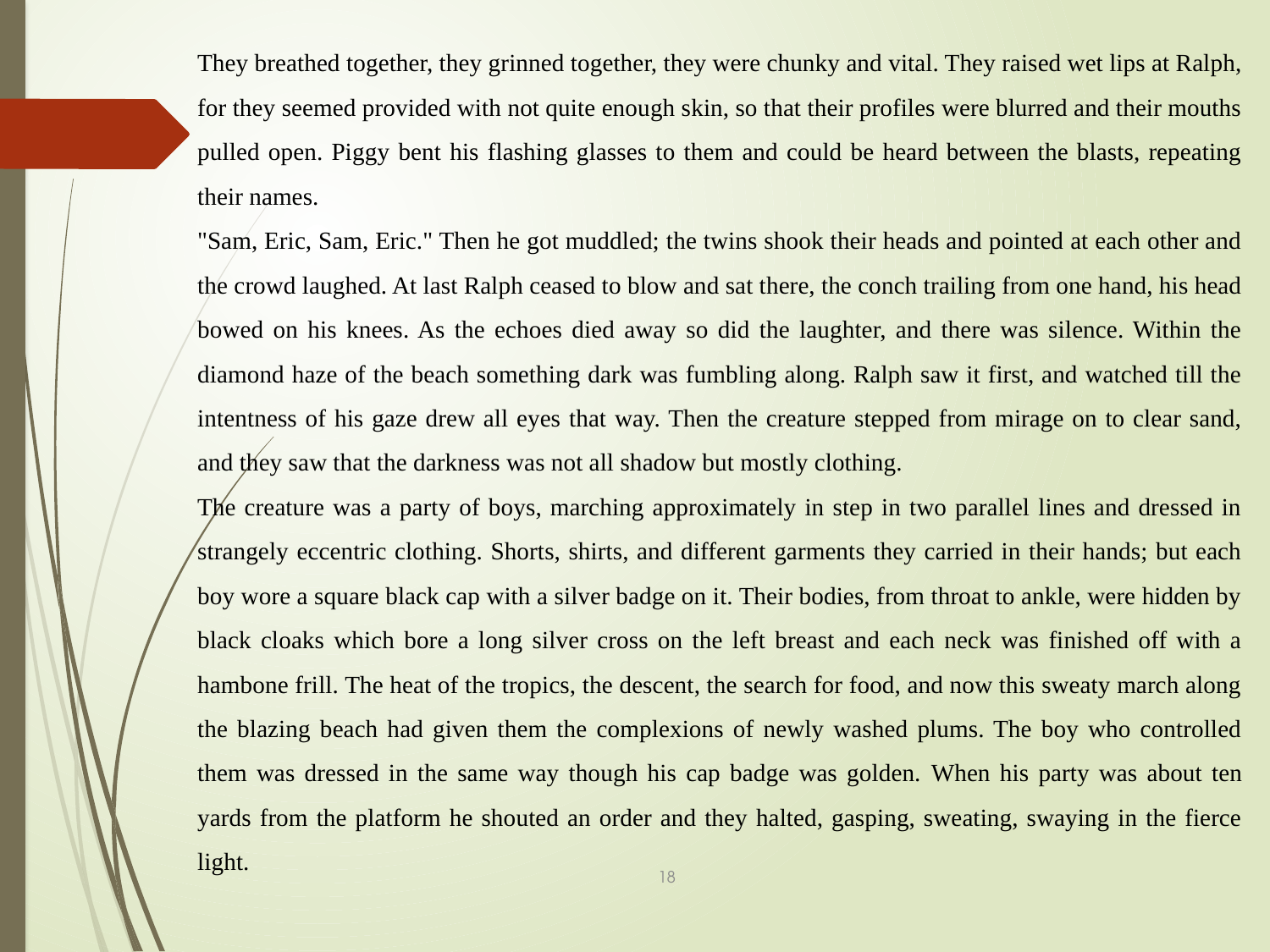

They breathed together, they grinned together, they were chunky and vital. They raised wet lips at Ralph, for they seemed provided with not quite enough skin, so that their profiles were blurred and their mouths pulled open. Piggy bent his flashing glasses to them and could be heard between the blasts, repeating their names.
"Sam, Eric, Sam, Eric." Then he got muddled; the twins shook their heads and pointed at each other and the crowd laughed. At last Ralph ceased to blow and sat there, the conch trailing from one hand, his head bowed on his knees. As the echoes died away so did the laughter, and there was silence. Within the diamond haze of the beach something dark was fumbling along. Ralph saw it first, and watched till the intentness of his gaze drew all eyes that way. Then the creature stepped from mirage on to clear sand, and they saw that the darkness was not all shadow but mostly clothing.
The creature was a party of boys, marching approximately in step in two parallel lines and dressed in strangely eccentric clothing. Shorts, shirts, and different garments they carried in their hands; but each boy wore a square black cap with a silver badge on it. Their bodies, from throat to ankle, were hidden by black cloaks which bore a long silver cross on the left breast and each neck was finished off with a hambone frill. The heat of the tropics, the descent, the search for food, and now this sweaty march along the blazing beach had given them the complexions of newly washed plums. The boy who controlled them was dressed in the same way though his cap badge was golden. When his party was about ten yards from the platform he shouted an order and they halted, gasping, sweating, swaying in the fierce light.
18